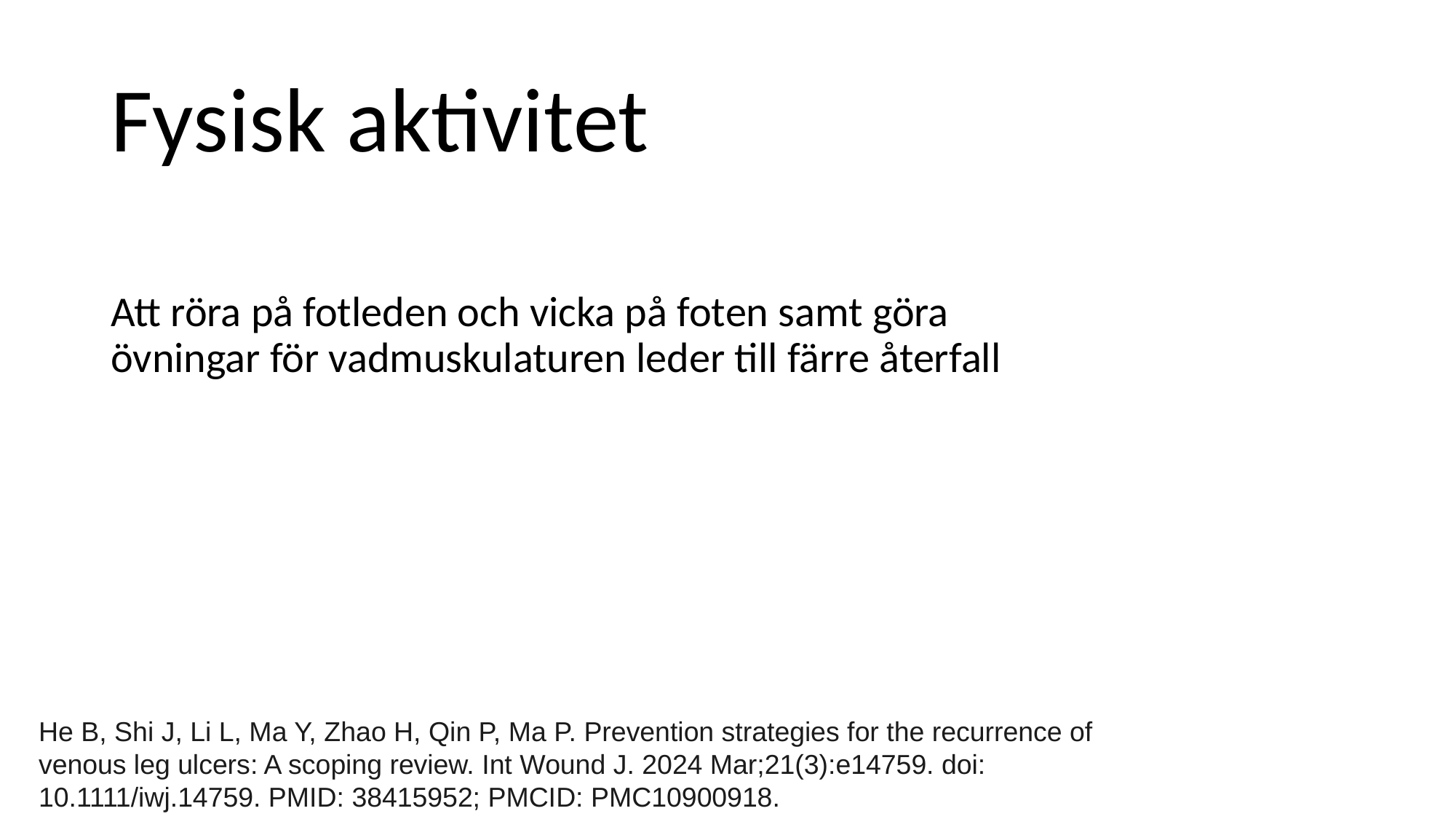

# Fysisk aktivitet

Att röra på fotleden och vicka på foten samt göra övningar för vadmuskulaturen leder till färre återfall
He B, Shi J, Li L, Ma Y, Zhao H, Qin P, Ma P. Prevention strategies for the recurrence of venous leg ulcers: A scoping review. Int Wound J. 2024 Mar;21(3):e14759. doi: 10.1111/iwj.14759. PMID: 38415952; PMCID: PMC10900918.